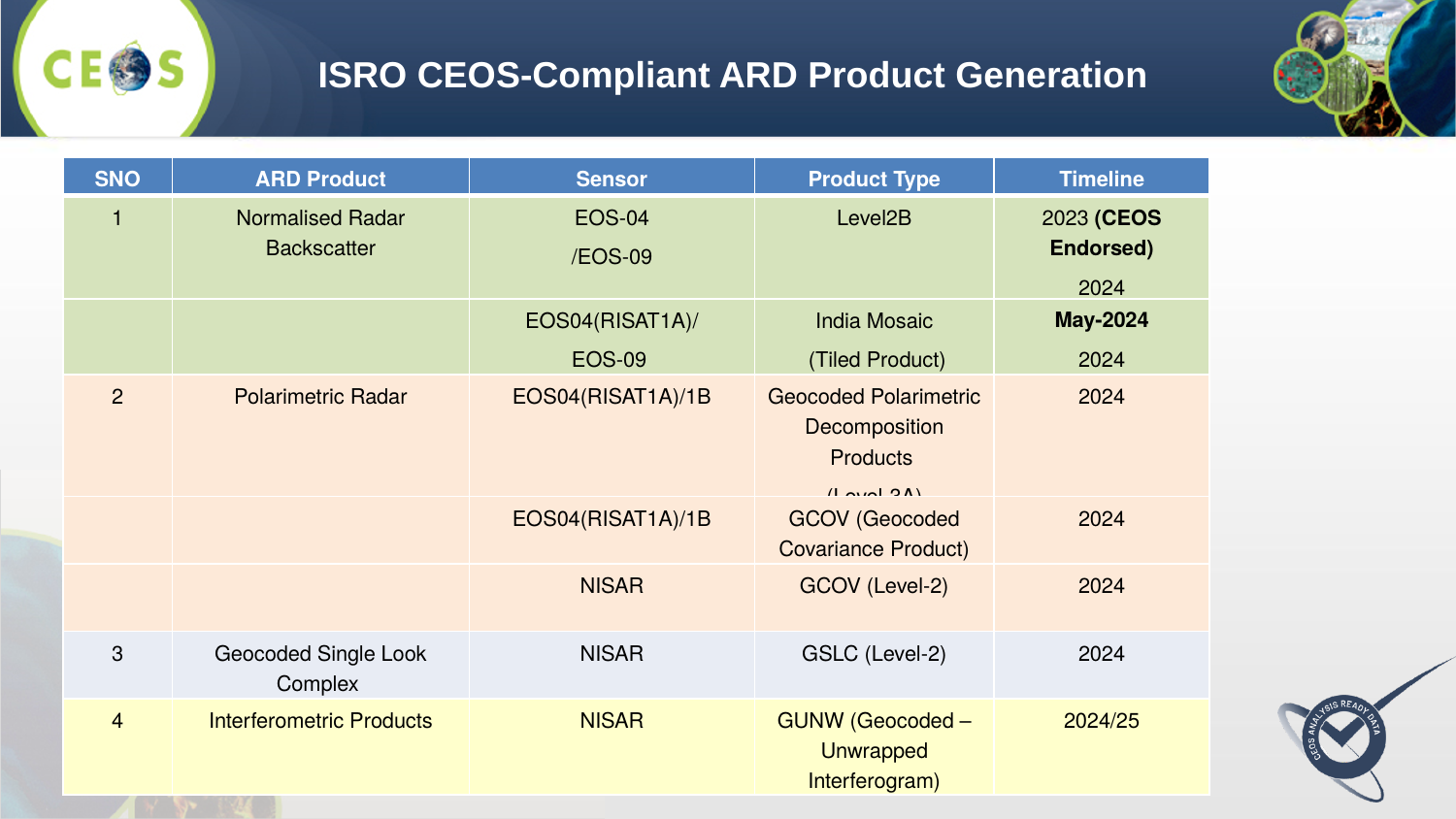

ISRO CEOS-Compliant ARD Product Generation
| SNO | ARD Product | Sensor | Product Type | Timeline |
| --- | --- | --- | --- | --- |
| 1 | Normalised Radar Backscatter | EOS-04 /EOS-09 | Level2B | 2023 (CEOS Endorsed) 2024 |
|  |  | EOS04(RISAT1A)/ EOS-09 | India Mosaic (Tiled Product) | May-2024 2024 |
| 2 | Polarimetric Radar | EOS04(RISAT1A)/1B | Geocoded Polarimetric Decomposition Products (Level-3A) | 2024 |
|  |  | EOS04(RISAT1A)/1B | GCOV (Geocoded Covariance Product) | 2024 |
|  |  | NISAR | GCOV (Level-2) | 2024 |
| 3 | Geocoded Single Look Complex | NISAR | GSLC (Level-2) | 2024 |
| 4 | Interferometric Products | NISAR | GUNW (Geocoded – Unwrapped Interferogram) | 2024/25 |